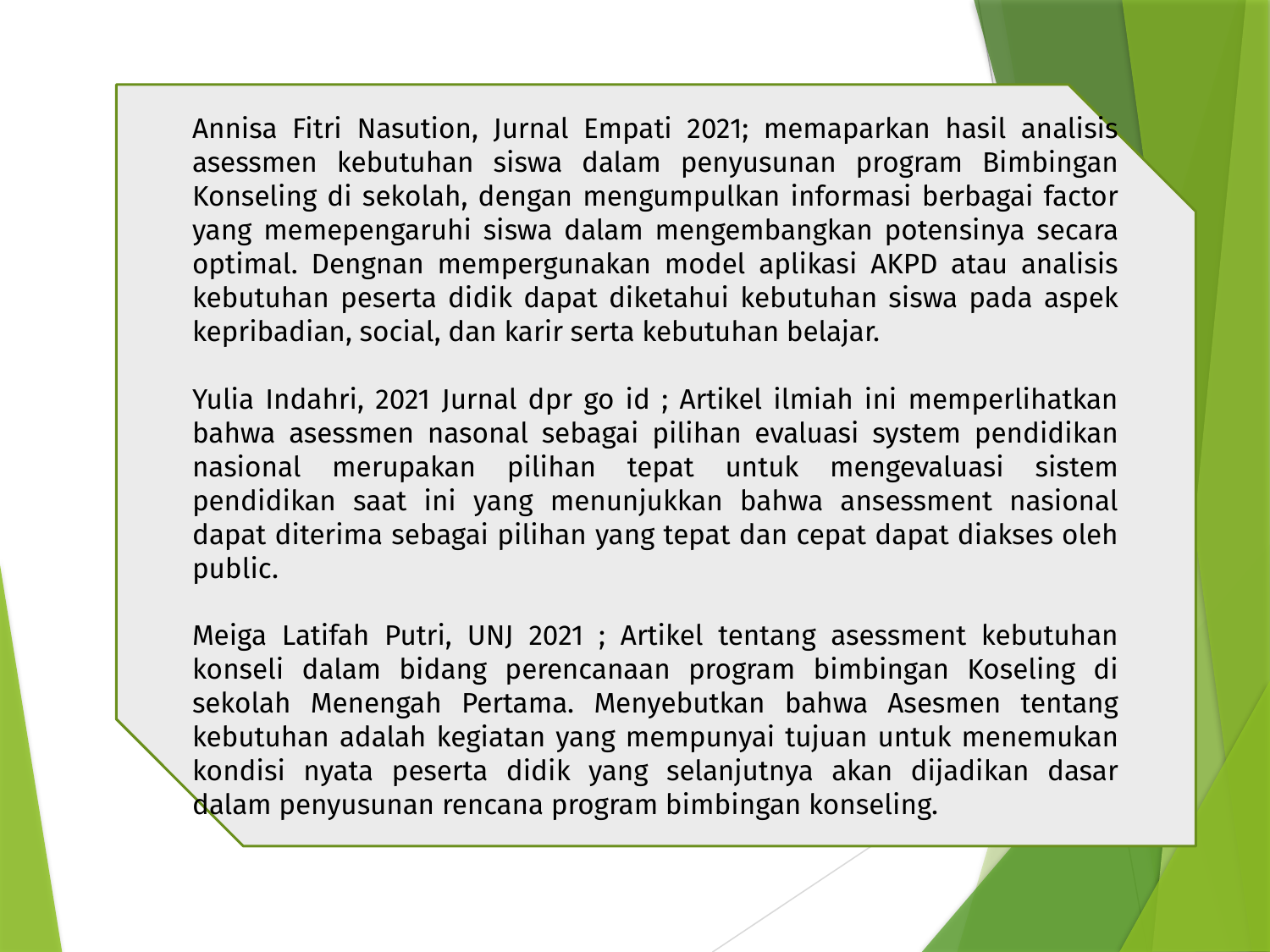

Annisa Fitri Nasution, Jurnal Empati 2021; memaparkan hasil analisis asessmen kebutuhan siswa dalam penyusunan program Bimbingan Konseling di sekolah, dengan mengumpulkan informasi berbagai factor yang memepengaruhi siswa dalam mengembangkan potensinya secara optimal. Dengnan mempergunakan model aplikasi AKPD atau analisis kebutuhan peserta didik dapat diketahui kebutuhan siswa pada aspek kepribadian, social, dan karir serta kebutuhan belajar.

Yulia Indahri, 2021 Jurnal dpr go id ; Artikel ilmiah ini memperlihatkan bahwa asessmen nasonal sebagai pilihan evaluasi system pendidikan nasional merupakan pilihan tepat untuk mengevaluasi sistem pendidikan saat ini yang menunjukkan bahwa ansessment nasional dapat diterima sebagai pilihan yang tepat dan cepat dapat diakses oleh public.

Meiga Latifah Putri, UNJ 2021 ; Artikel tentang asessment kebutuhan konseli dalam bidang perencanaan program bimbingan Koseling di sekolah Menengah Pertama. Menyebutkan bahwa Asesmen tentang kebutuhan adalah kegiatan yang mempunyai tujuan untuk menemukan kondisi nyata peserta didik yang selanjutnya akan dijadikan dasar dalam penyusunan rencana program bimbingan konseling.